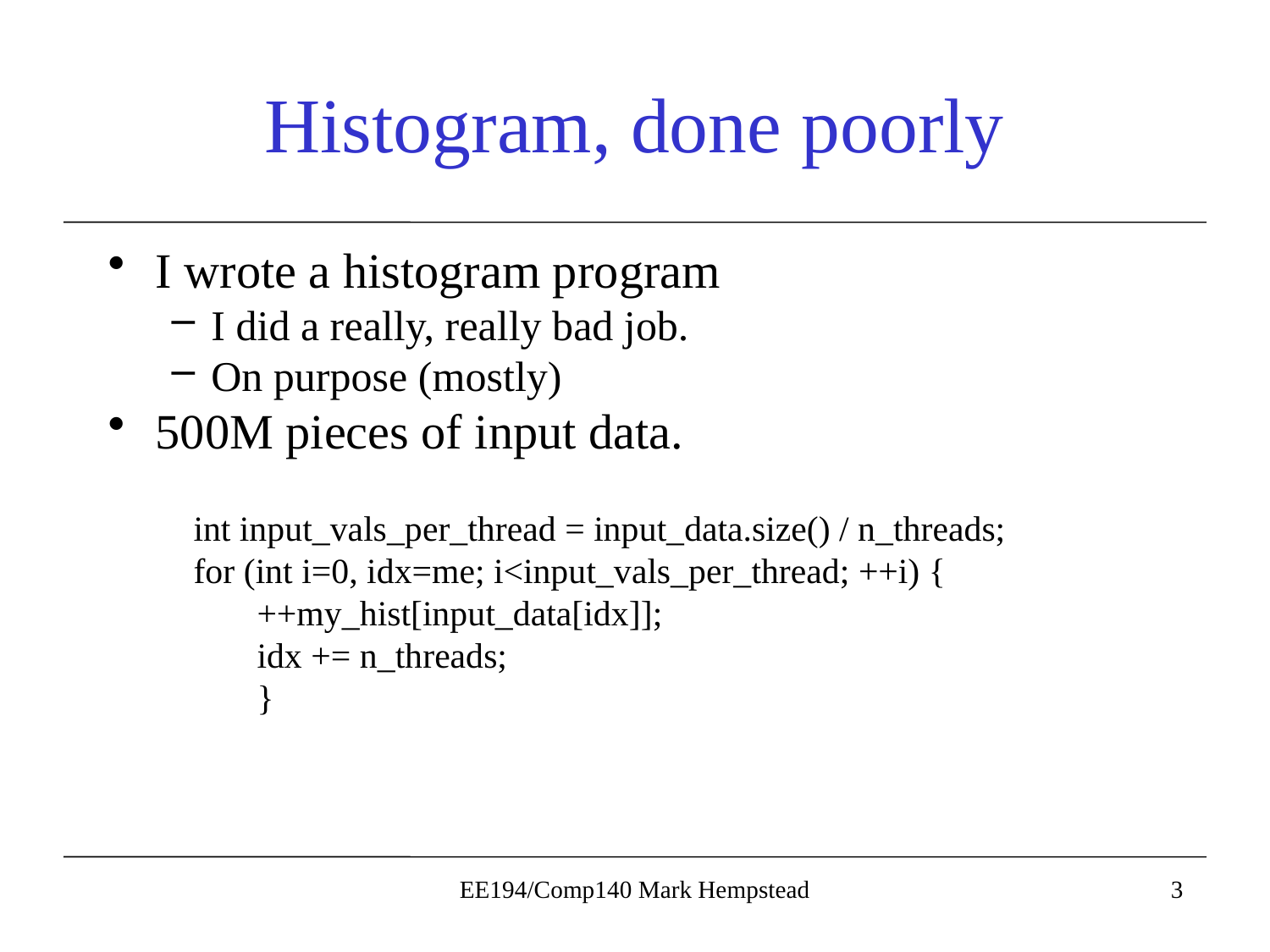

# Histogram, done poorly
I wrote a histogram program
I did a really, really bad job.
On purpose (mostly)
500M pieces of input data.

int input_vals_per_thread = input_data.size() / n_threads;
for (int i=0, idx=me; i<input_vals_per_thread; ++i) {
++my_hist[input_data[idx]];
idx += n_threads;
}
EE194/Comp140 Mark Hempstead